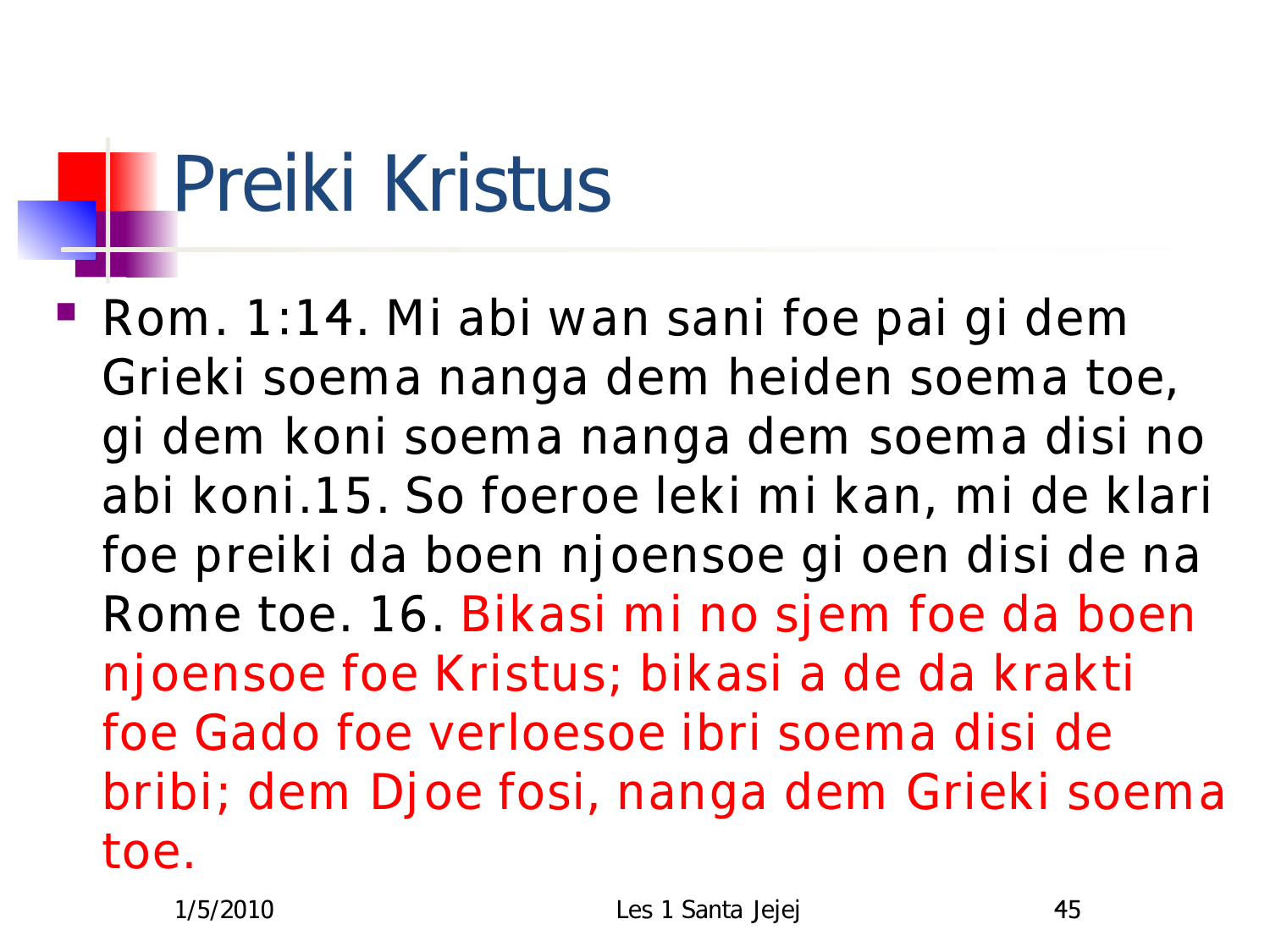

# Preiki Kristus
Rom. 1:14. Mi abi wan sani foe pai gi dem Grieki soema nanga dem heiden soema toe, gi dem koni soema nanga dem soema disi no abi koni.15. So foeroe leki mi kan, mi de klari foe preiki da boen njoensoe gi oen disi de na Rome toe. 16. Bikasi mi no sjem foe da boen njoensoe foe Kristus; bikasi a de da krakti foe Gado foe verloesoe ibri soema disi de bribi; dem Djoe fosi, nanga dem Grieki soema toe.
1/5/2010
Les 1 Santa Jejej
45